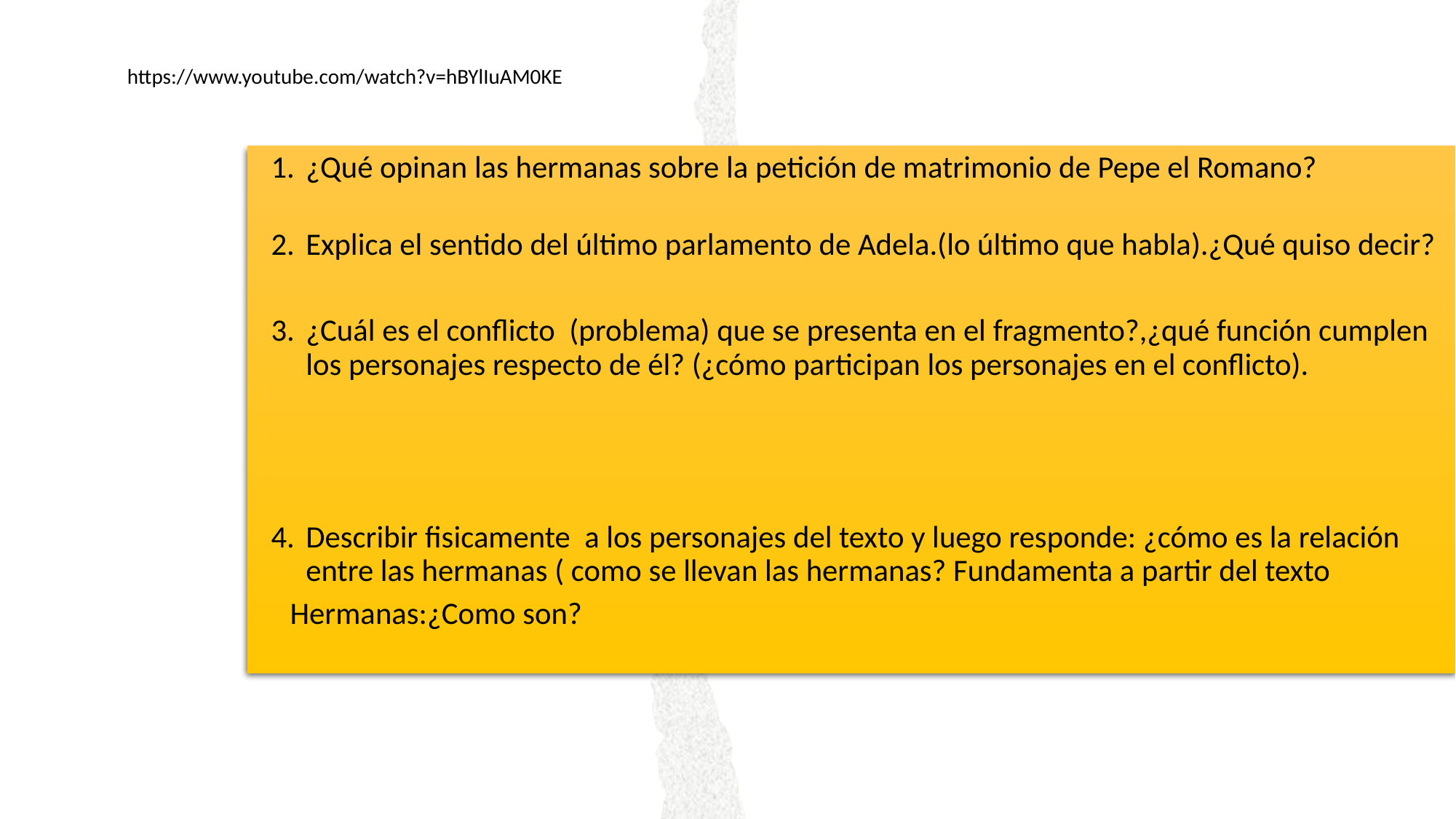

https://www.youtube.com/watch?v=hBYlIuAM0KE
# Actividad
¿Qué opinan las hermanas sobre la petición de matrimonio de Pepe el Romano?

Explica el sentido del último parlamento de Adela.(lo último que habla).¿Qué quiso decir?

¿Cuál es el conflicto  (problema) que se presenta en el fragmento?,¿qué función cumplen los personajes respecto de él? (¿cómo participan los personajes en el conflicto).

Describir fisicamente  a los personajes del texto y luego responde: ¿cómo es la relación entre las hermanas ( como se llevan las hermanas? Fundamenta a partir del texto
Hermanas:¿Como son?